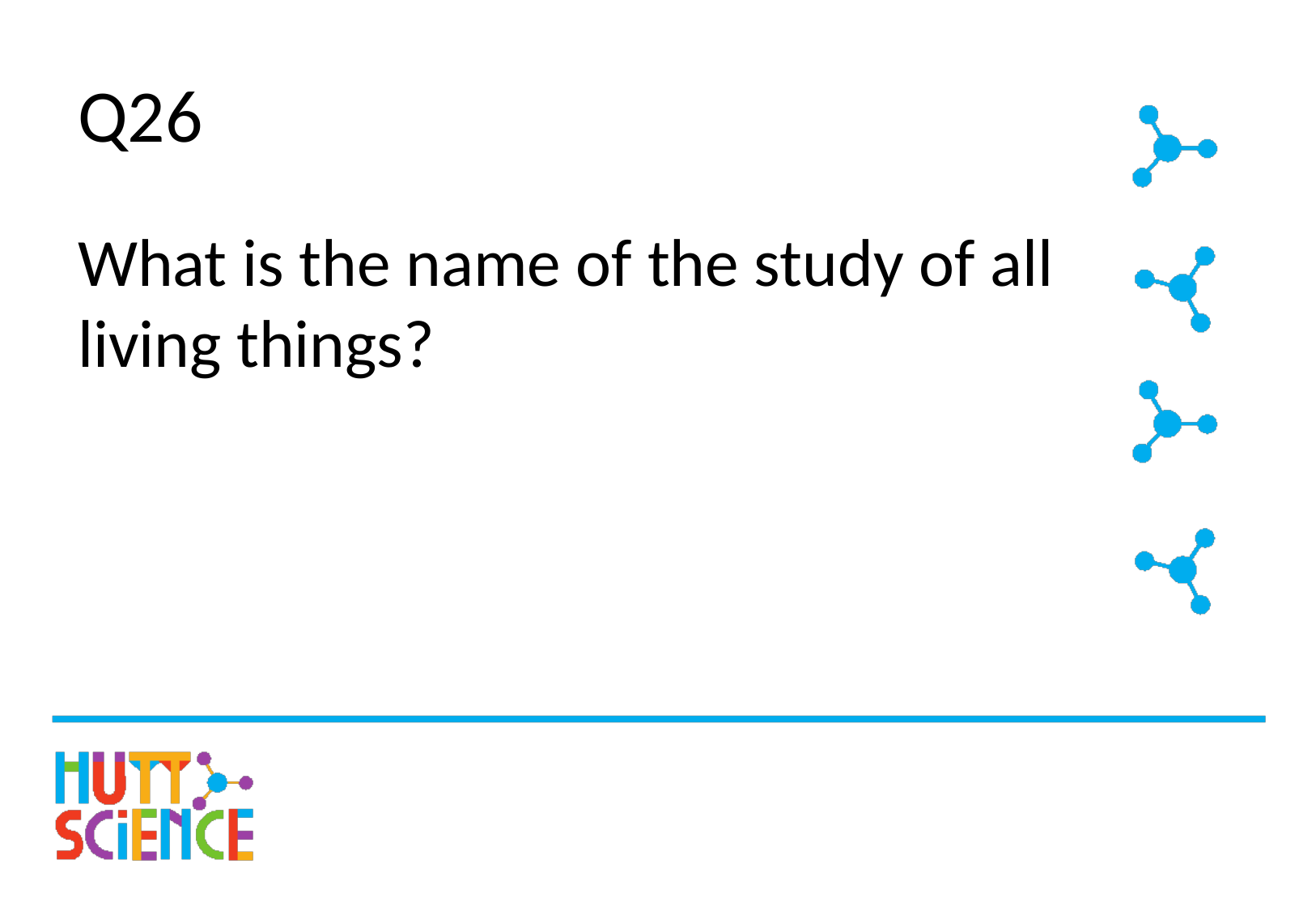

# Q26
What is the name of the study of all living things?